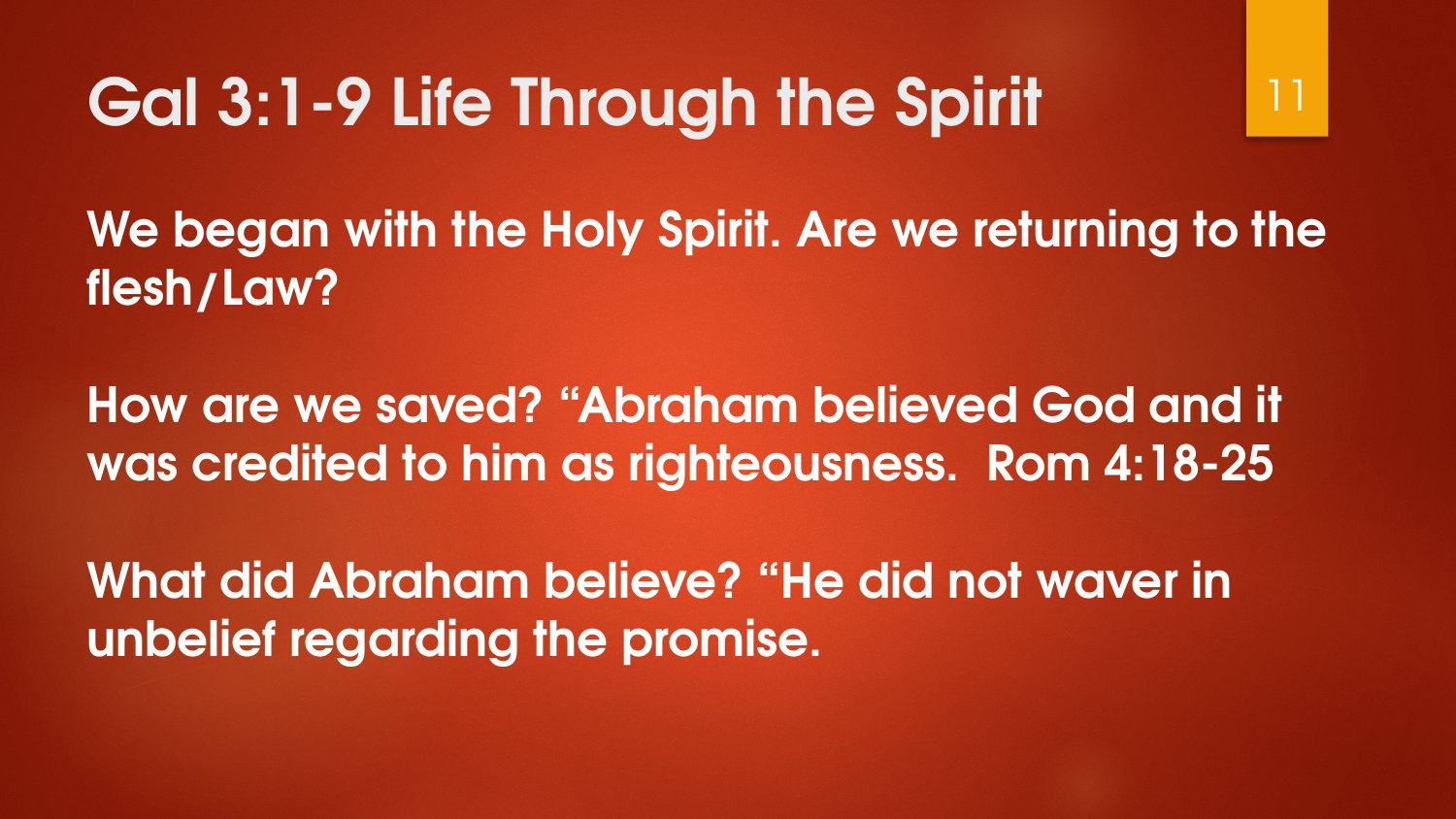

11
# Gal 3:1-9 Life Through the Spirit
We began with the Holy Spirit. Are we returning to the flesh/Law?

How are we saved? “Abraham believed God and it was credited to him as righteousness.  Rom 4:18-25

What did Abraham believe? “He did not waver in unbelief regarding the promise.